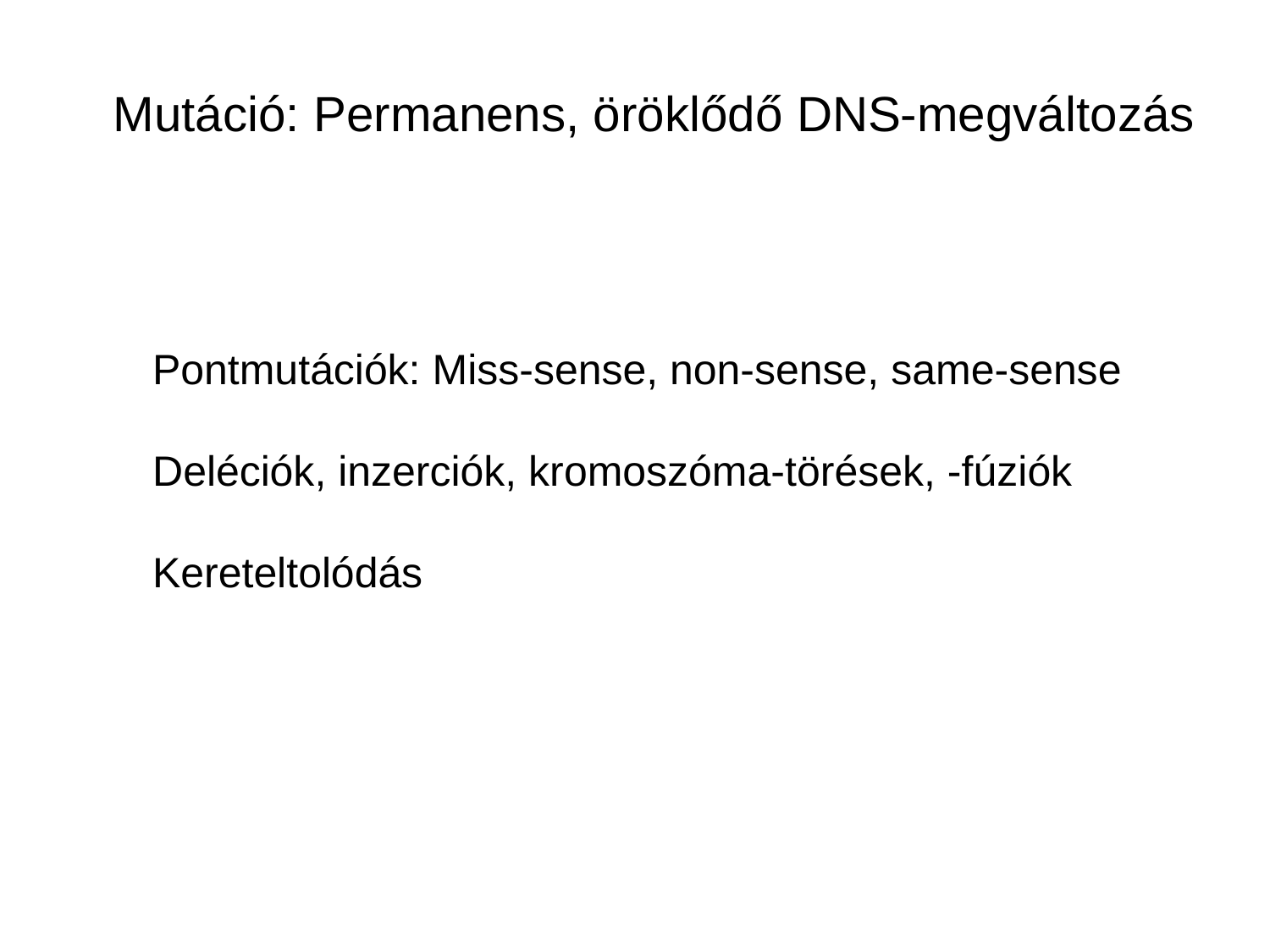

Mutáció: Permanens, öröklődő DNS-megváltozás
Pontmutációk: Miss-sense, non-sense, same-sense

Deléciók, inzerciók, kromoszóma-törések, -fúziók

Kereteltolódás